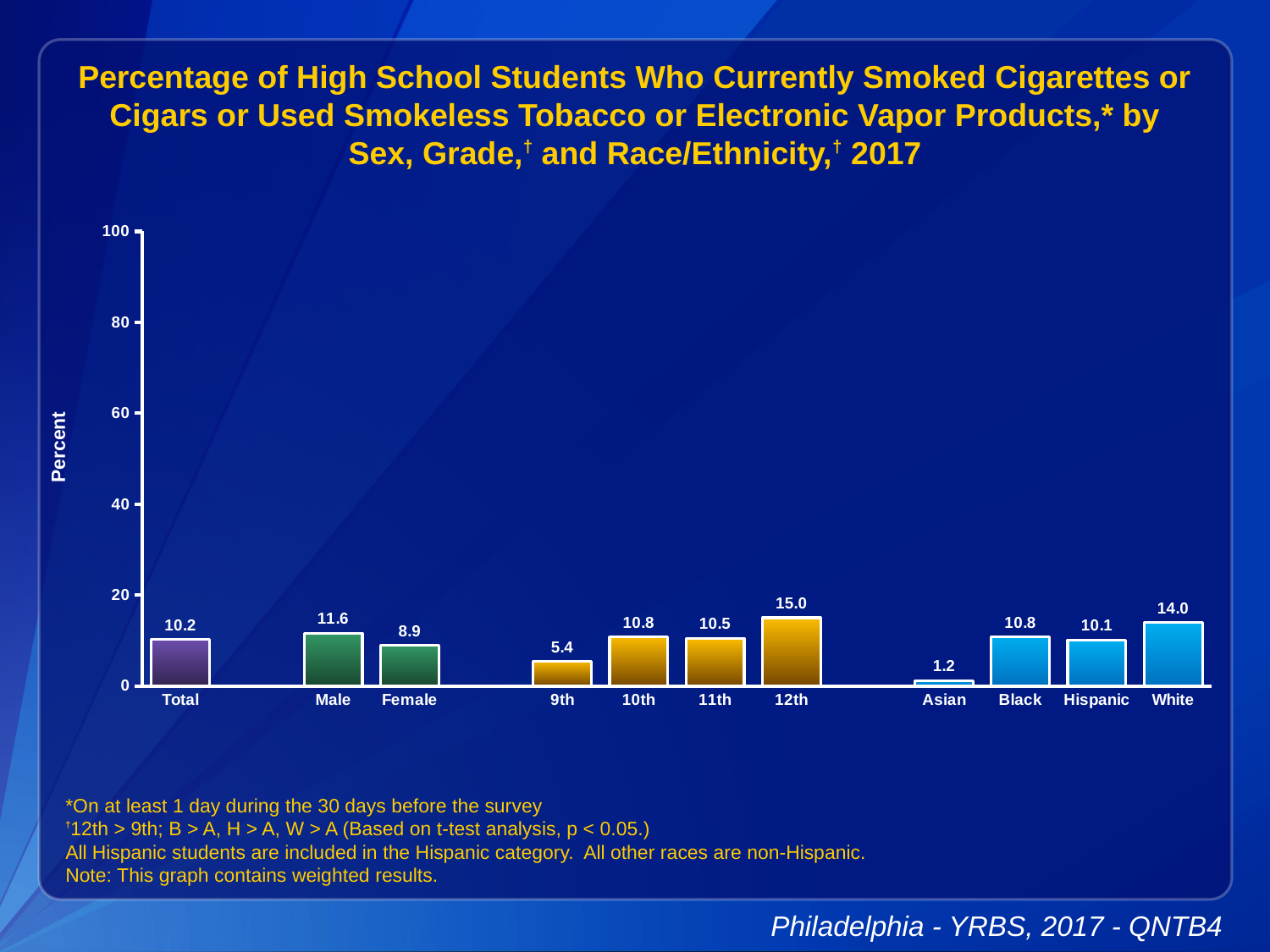

Percentage of High School Students Who Currently Smoked Cigarettes or Cigars or Used Smokeless Tobacco or Electronic Vapor Products,* by Sex, Grade,† and Race/Ethnicity,† 2017

### Chart

| Category | Series 1 |
|---|---|
| Total | 10.2 |
|  | None |
| Male | 11.6 |
| Female | 8.9 |
|  | None |
| 9th | 5.4 |
| 10th | 10.8 |
| 11th | 10.5 |
| 12th | 15.0 |
|  | None |
| Asian | 1.2 |
| Black | 10.8 |
| Hispanic | 10.1 |
| White | 14.0 |
*On at least 1 day during the 30 days before the survey
†12th > 9th; B > A, H > A, W > A (Based on t-test analysis, p < 0.05.)
All Hispanic students are included in the Hispanic category.  All other races are non-Hispanic.
Note: This graph contains weighted results.
Philadelphia - YRBS, 2017 - QNTB4